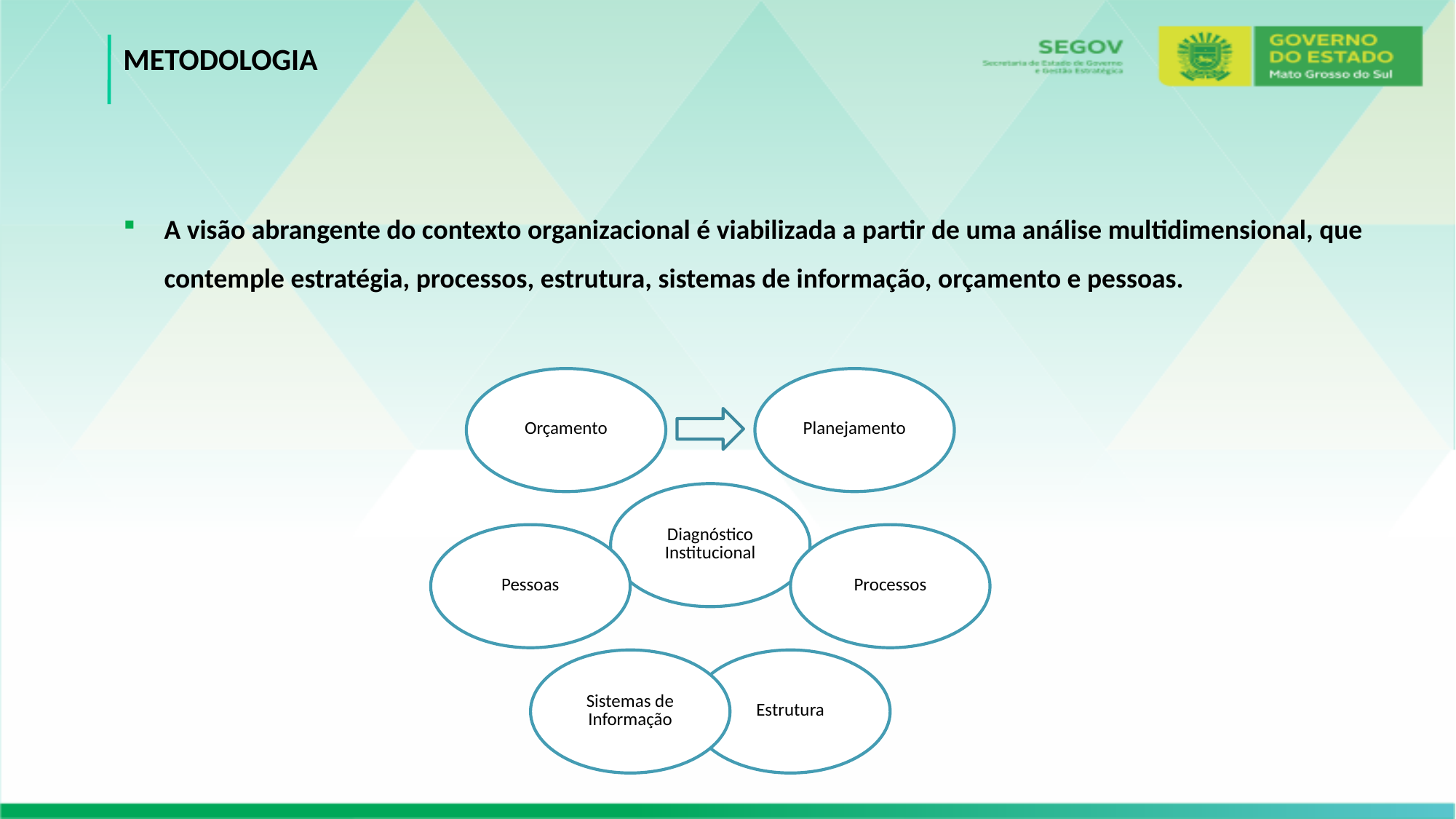

METODOLOGIA
A visão abrangente do contexto organizacional é viabilizada a partir de uma análise multidimensional, que contemple estratégia, processos, estrutura, sistemas de informação, orçamento e pessoas.
Diagnóstico Institucional
Planejamento
Processos
Estrutura
Sistemas de Informação
Pessoas
Orçamento